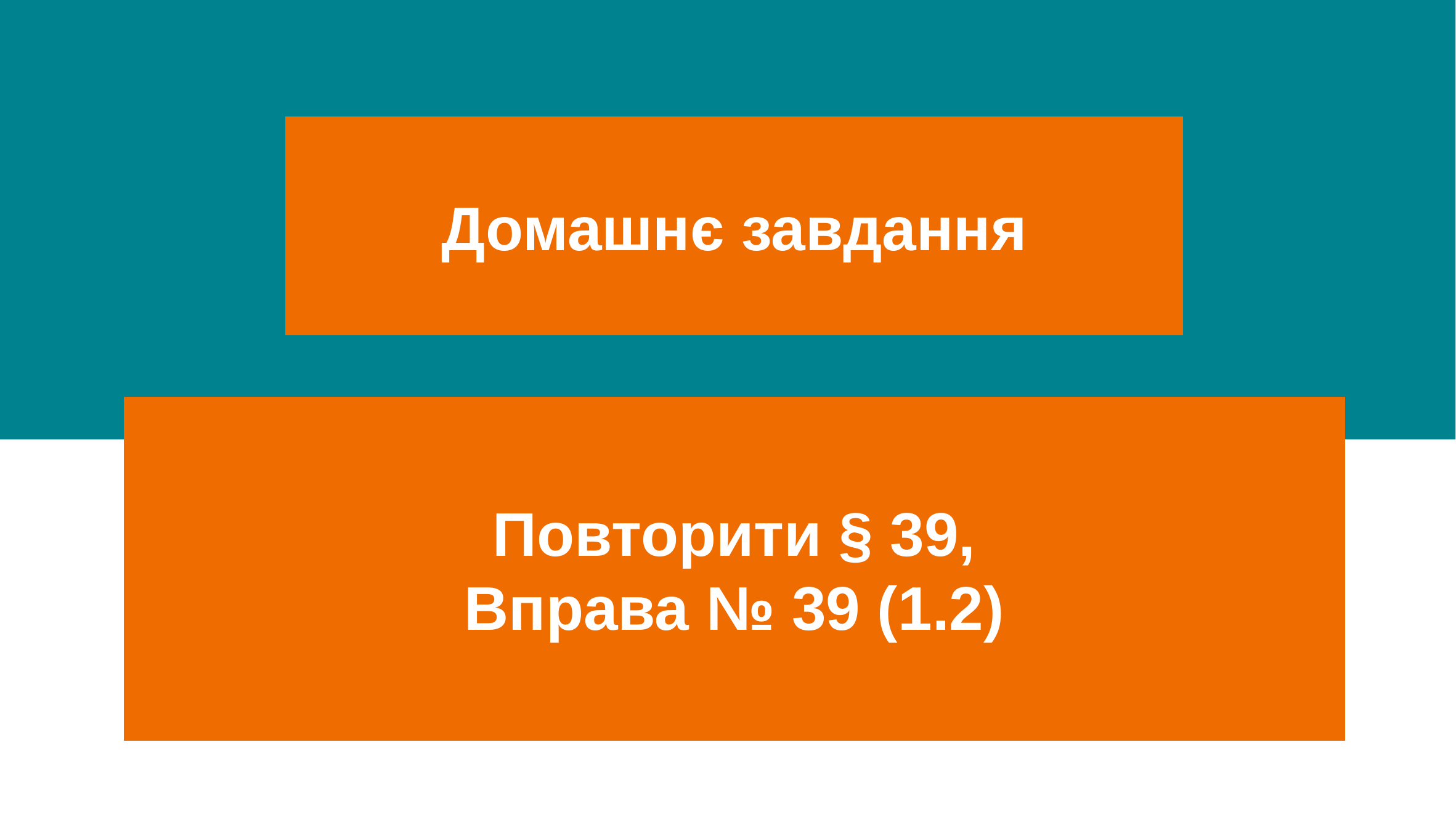

Домашнє завдання

Повторити § 39,
Вправа № 39 (1.2)